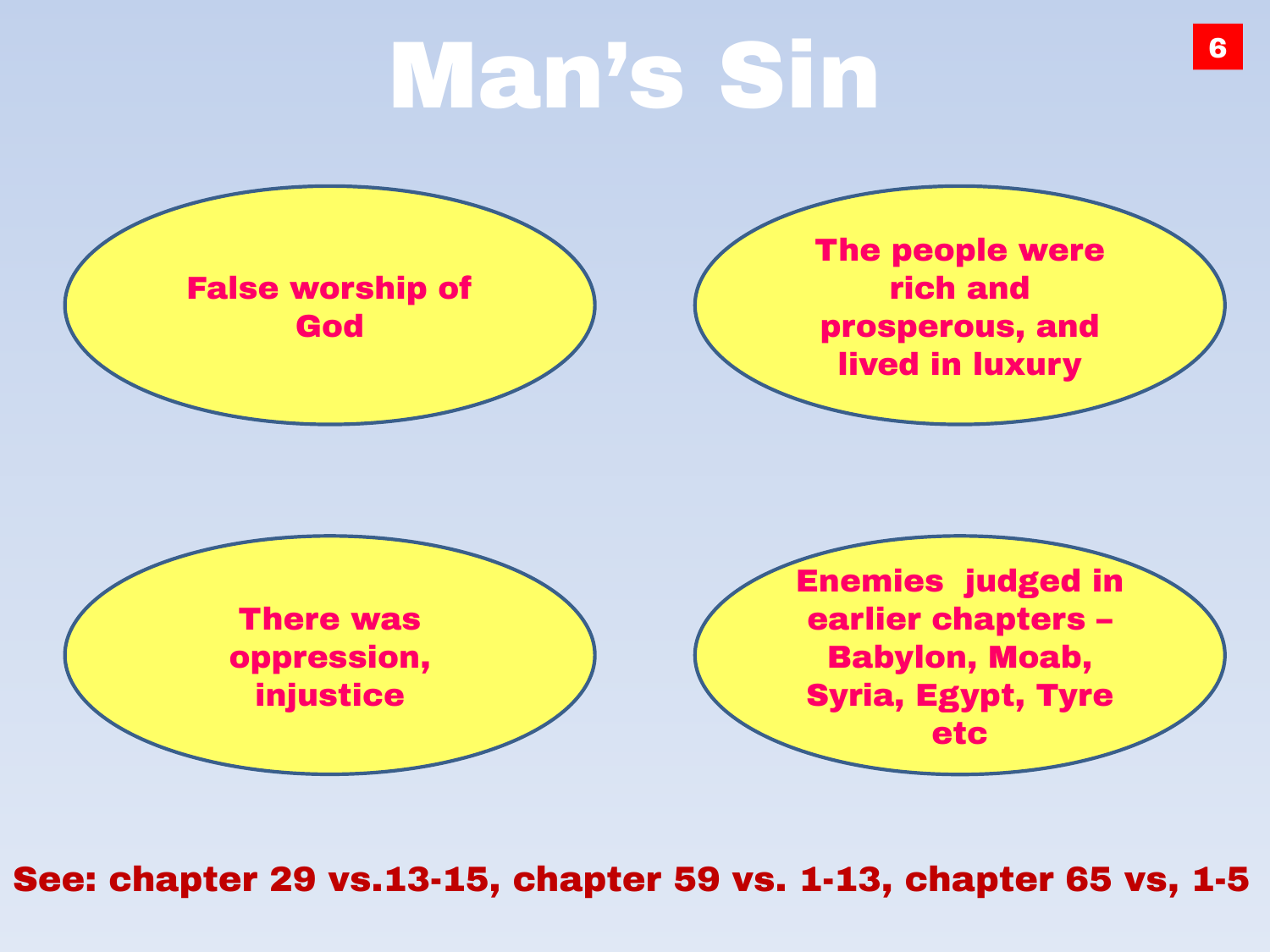

Man’s Sin
6
The people were rich and prosperous, and lived in luxury
False worship of God
There was oppression, injustice
Enemies  judged in earlier chapters – Babylon, Moab, Syria, Egypt, Tyre etc
See: chapter 29 vs.13-15, chapter 59 vs. 1-13, chapter 65 vs, 1-5